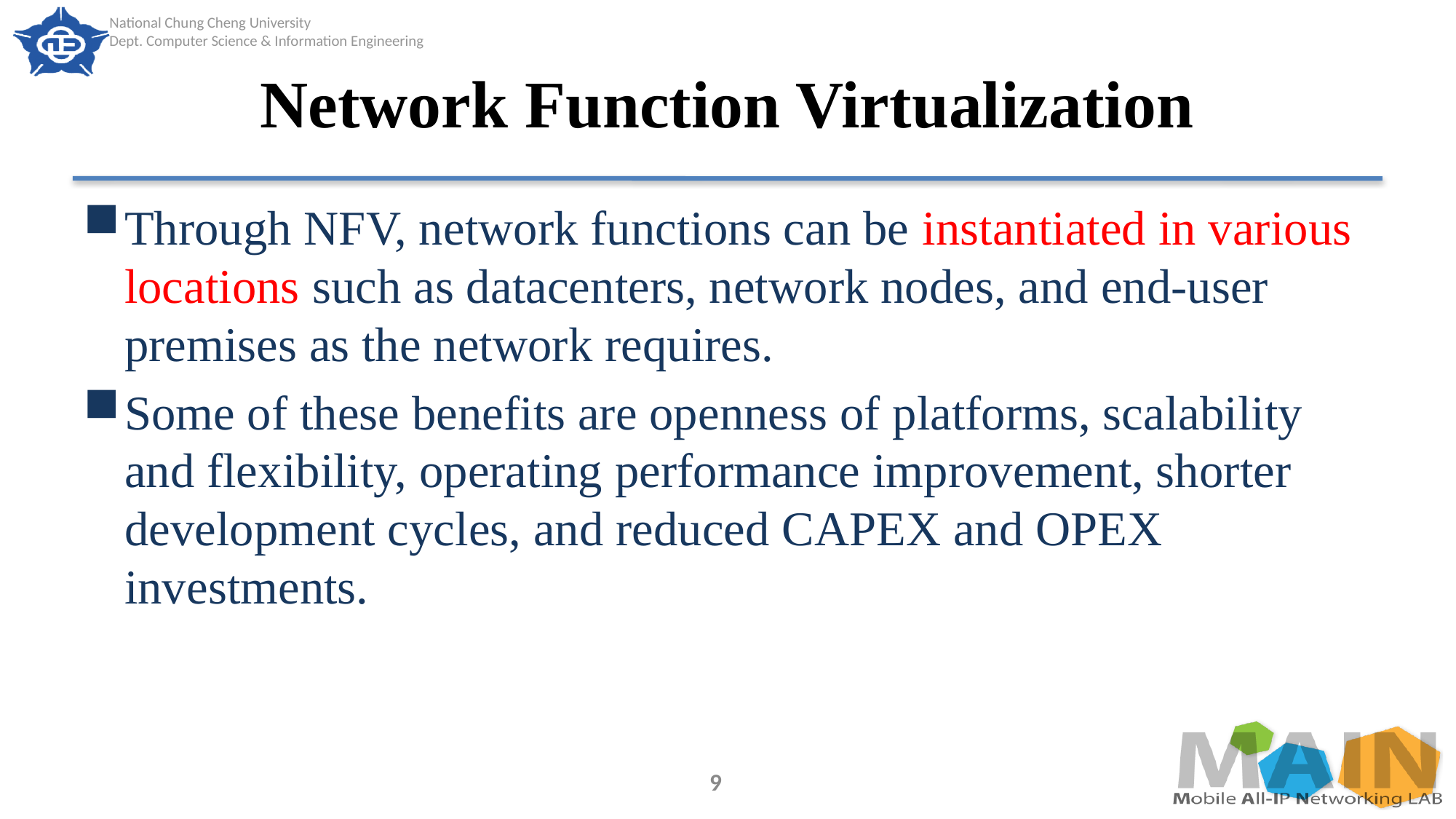

# Network Function Virtualization
Through NFV, network functions can be instantiated in various locations such as datacenters, network nodes, and end-user premises as the network requires.
Some of these benefits are openness of platforms, scalability and flexibility, operating performance improvement, shorter development cycles, and reduced CAPEX and OPEX investments.

9